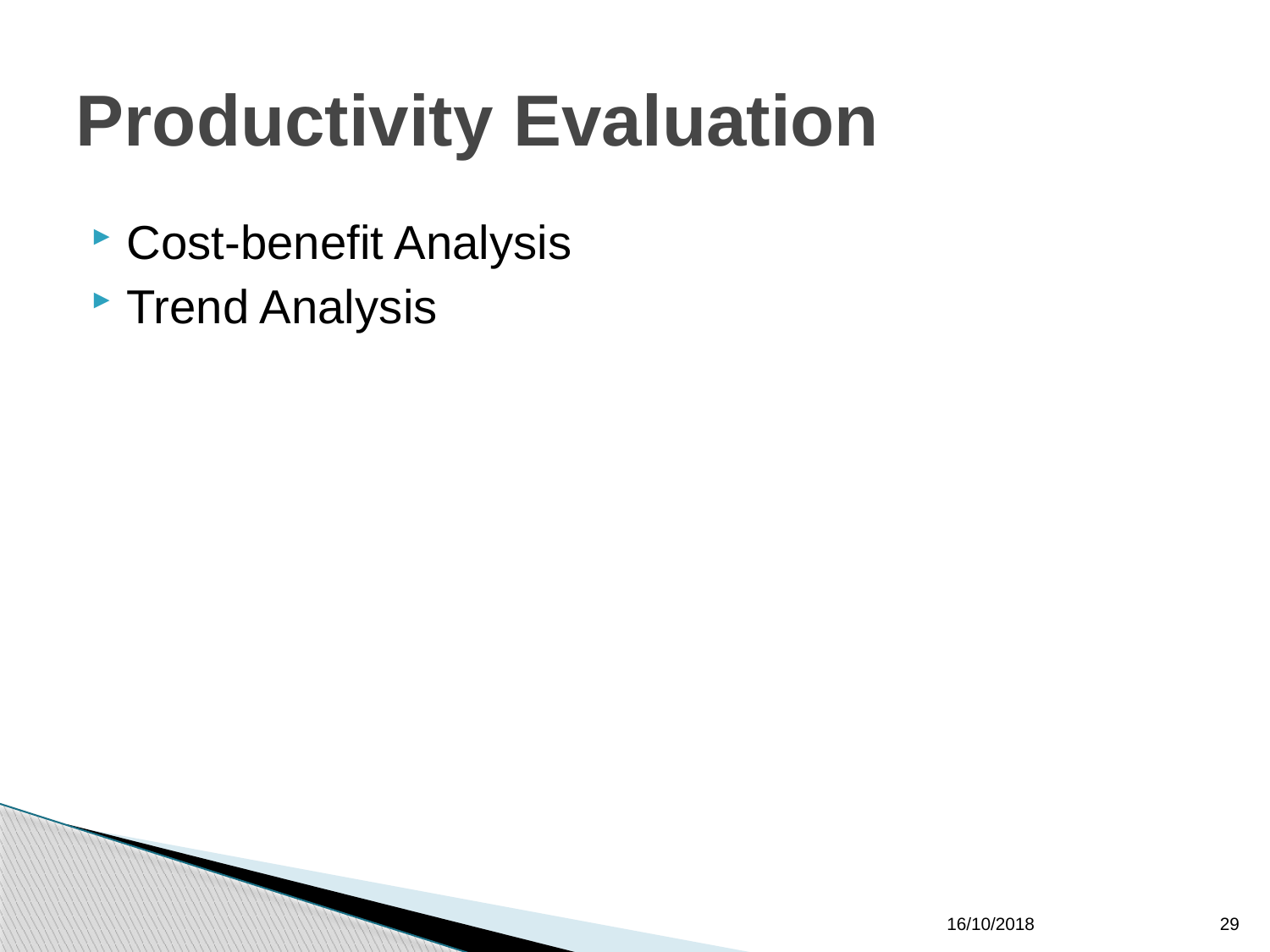

# Productivity Evaluation
Cost-benefit Analysis
Trend Analysis

16/10/2018
29